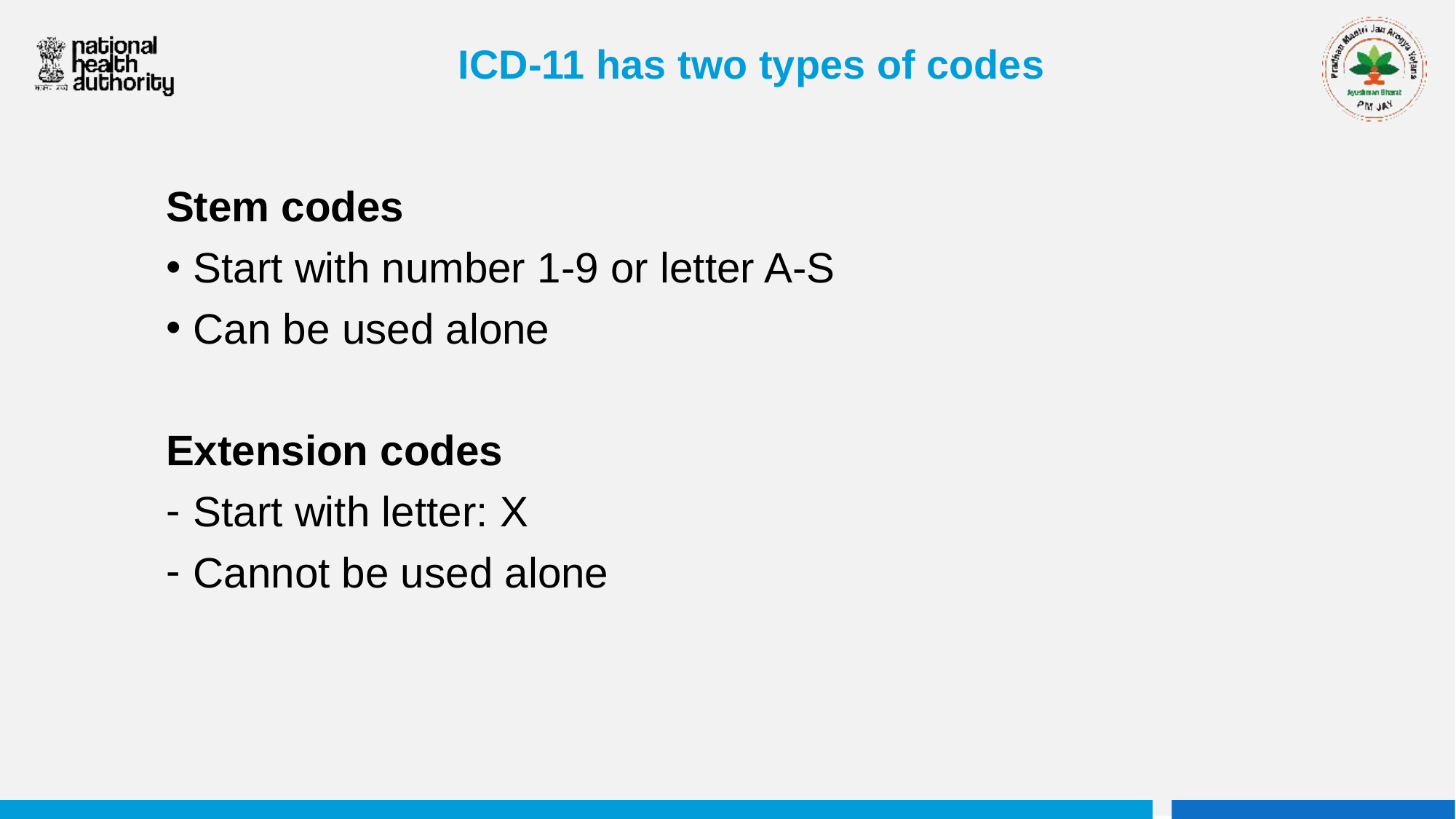

# ICD-11 has two types of codes
Stem codes
Start with number 1-9 or letter A-S
Can be used alone

Extension codes
Start with letter: X
Cannot be used alone